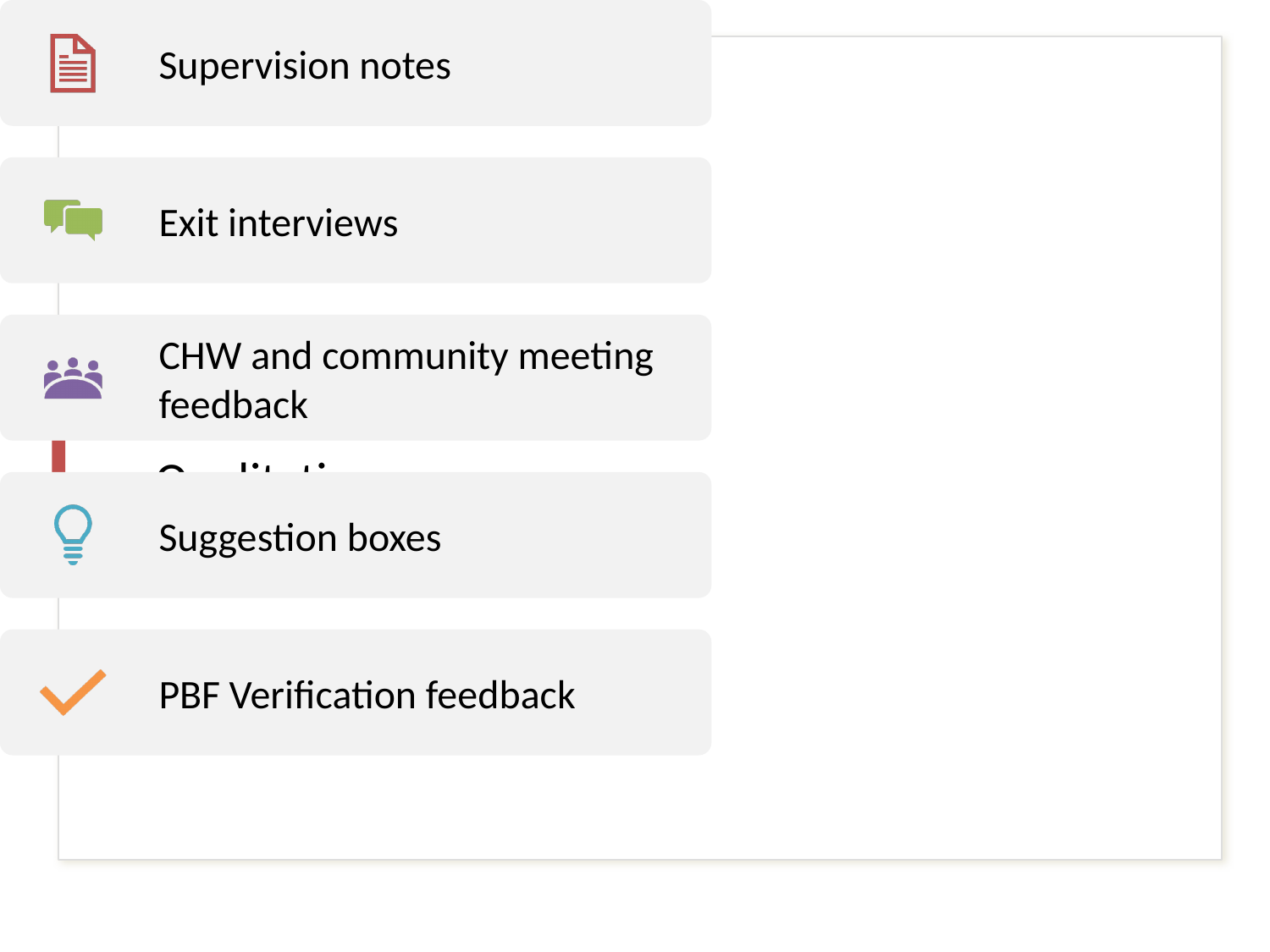

# Common Sources of Qualitative Data
Supervision notes
Exit interviews
CHW and community meeting feedback
Suggestion boxes
PBF Verification feedback